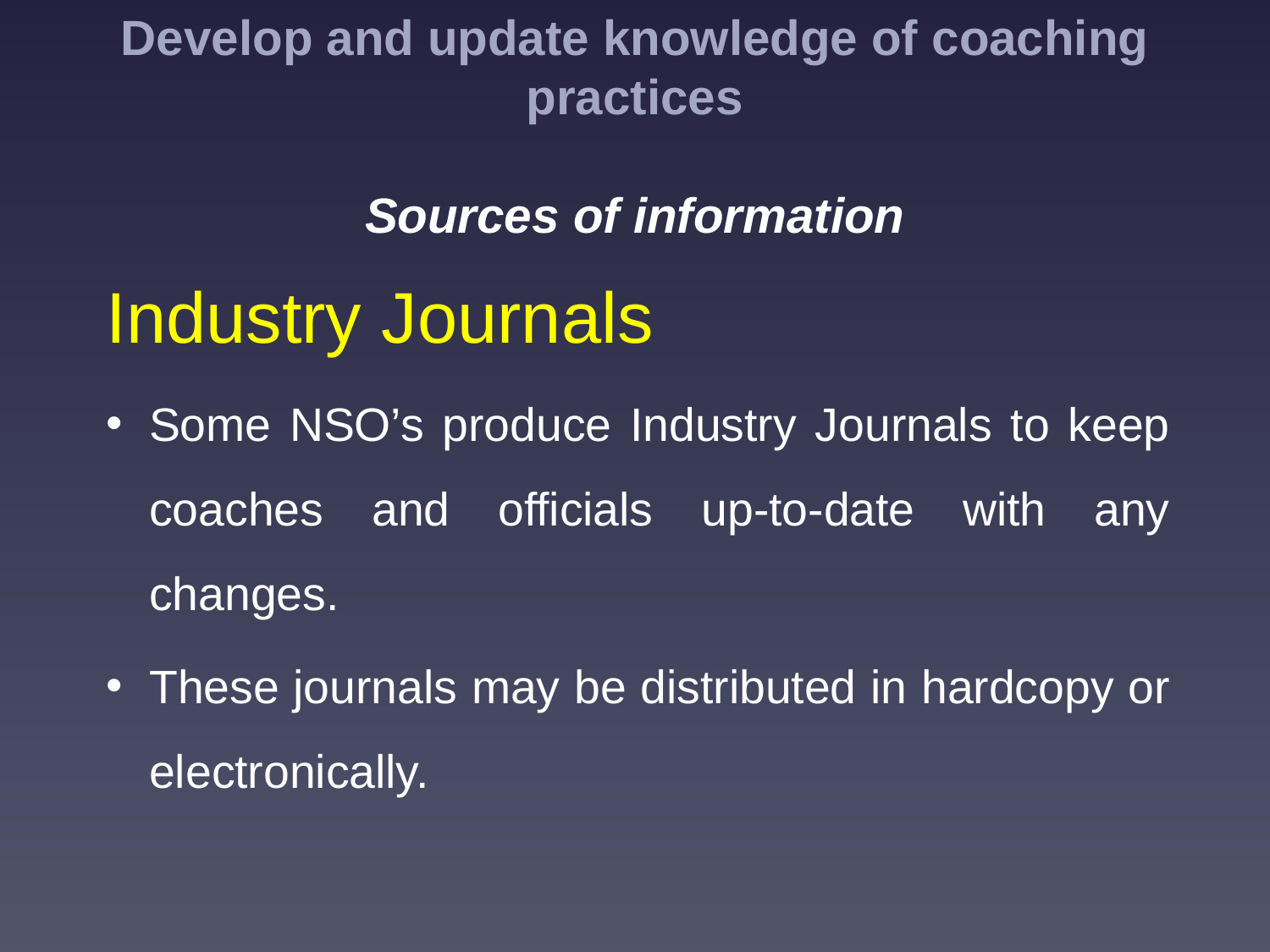

# Develop and update knowledge of coaching practices Sources of information
Industry Journals
Some NSO’s produce Industry Journals to keep coaches and officials up-to-date with any changes.
These journals may be distributed in hardcopy or electronically.